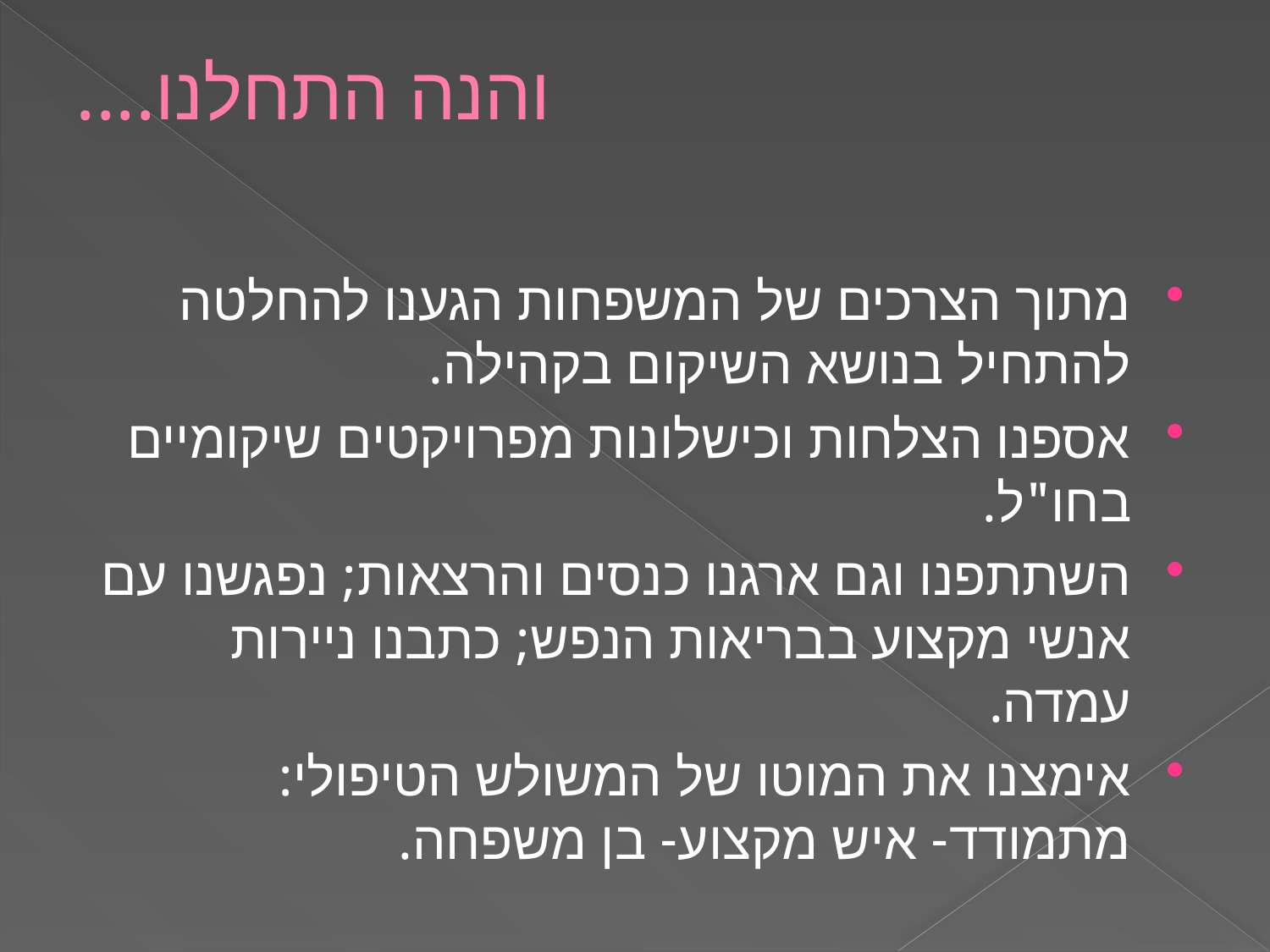

# והנה התחלנו....
מתוך הצרכים של המשפחות הגענו להחלטה להתחיל בנושא השיקום בקהילה.
אספנו הצלחות וכישלונות מפרויקטים שיקומיים בחו"ל.
השתתפנו וגם ארגנו כנסים והרצאות; נפגשנו עם אנשי מקצוע בבריאות הנפש; כתבנו ניירות עמדה.
אימצנו את המוטו של המשולש הטיפולי: מתמודד- איש מקצוע- בן משפחה.